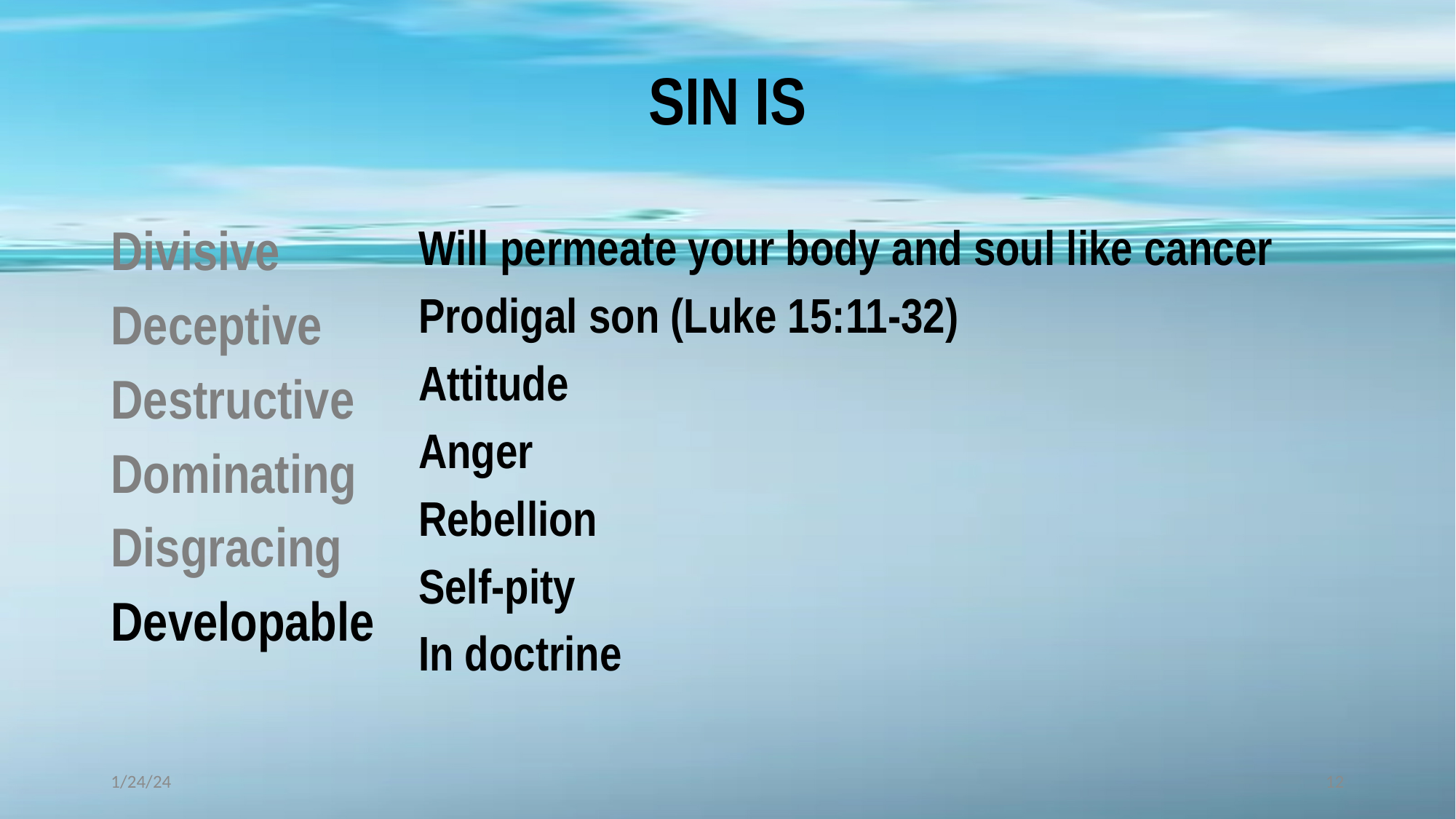

# SIN IS
Divisive
Deceptive
Destructive
Dominating
Disgracing
Developable
Will permeate your body and soul like cancer
Prodigal son (Luke 15:11-32)
Attitude
Anger
Rebellion
Self-pity
In doctrine

1/24/24
12